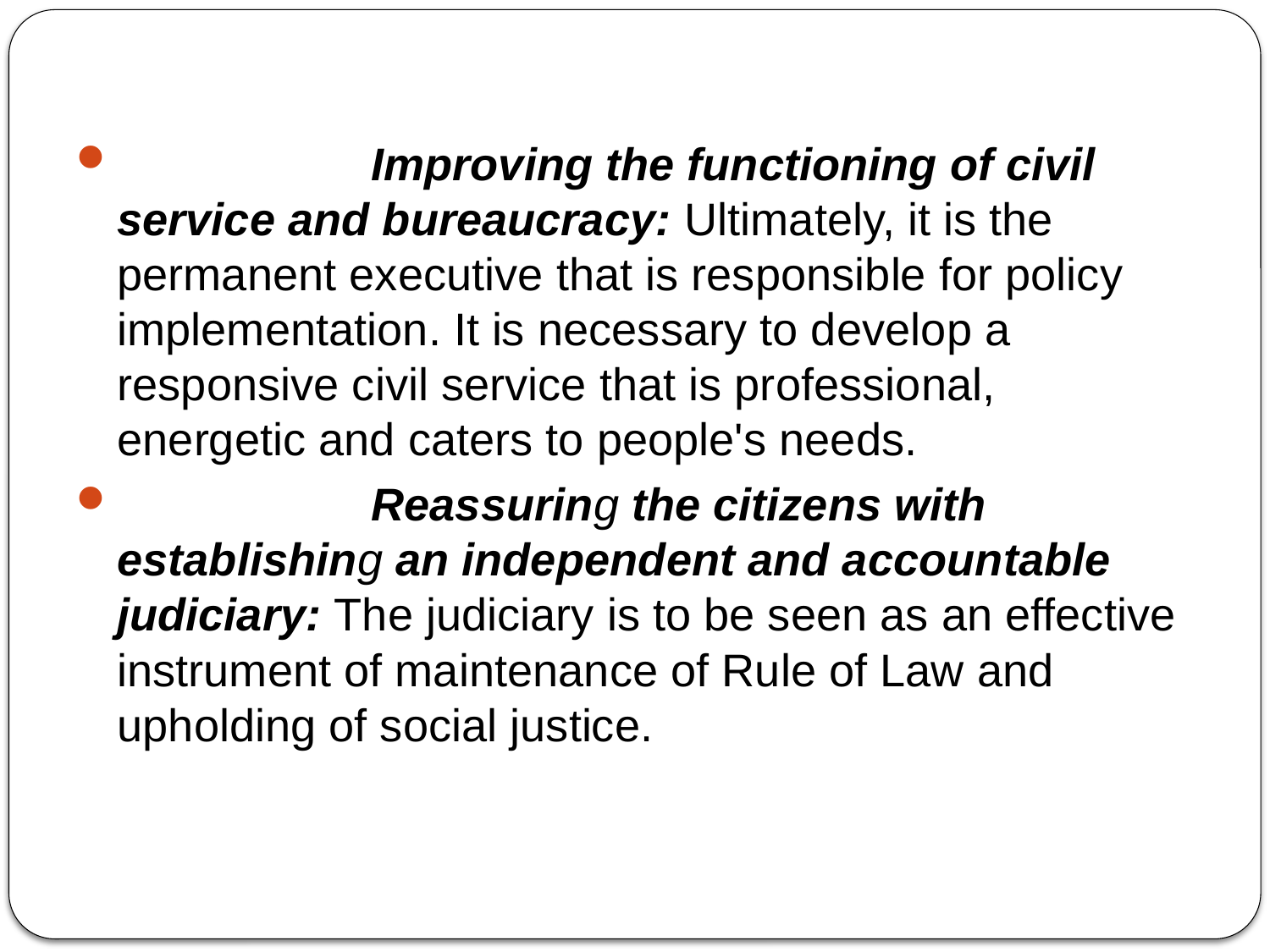

#
		Improving the functioning of civil service and bureaucracy: Ultimately, it is the permanent executive that is responsible for policy implementation. It is necessary to develop a responsive civil service that is professional, energetic and caters to people's needs.
		Reassuring the citizens with establishing an independent and accountable judiciary: The judiciary is to be seen as an effective instrument of maintenance of Rule of Law and upholding of social justice.